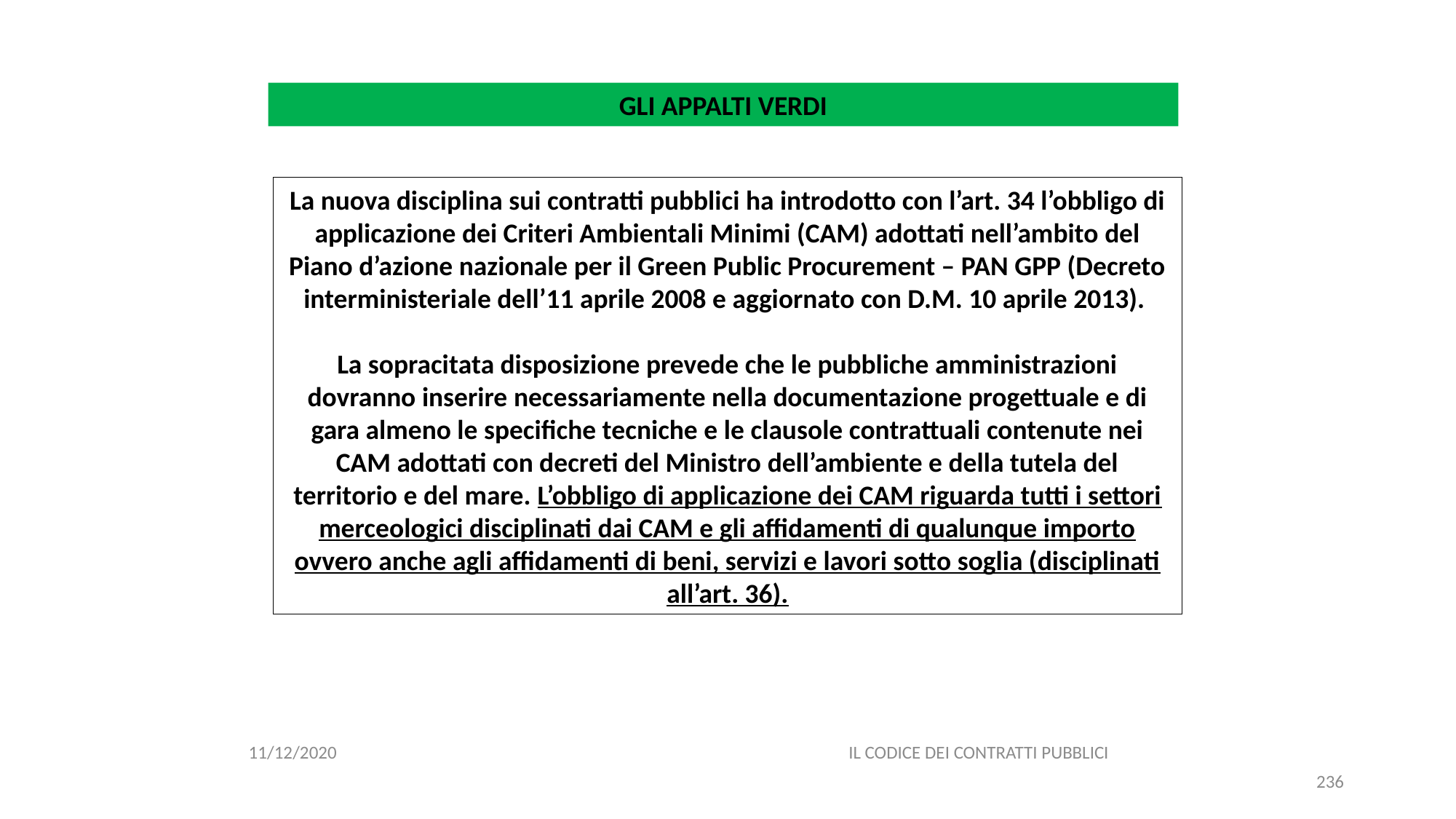

#
GLI APPALTI VERDI
La nuova disciplina sui contratti pubblici ha introdotto con l’art. 34 l’obbligo di applicazione dei Criteri Ambientali Minimi (CAM) adottati nell’ambito del Piano d’azione nazionale per il Green Public Procurement – PAN GPP (Decreto interministeriale dell’11 aprile 2008 e aggiornato con D.M. 10 aprile 2013).

La sopracitata disposizione prevede che le pubbliche amministrazioni dovranno inserire necessariamente nella documentazione progettuale e di gara almeno le specifiche tecniche e le clausole contrattuali contenute nei CAM adottati con decreti del Ministro dell’ambiente e della tutela del territorio e del mare. L’obbligo di applicazione dei CAM riguarda tutti i settori merceologici disciplinati dai CAM e gli affidamenti di qualunque importo
ovvero anche agli affidamenti di beni, servizi e lavori sotto soglia (disciplinati all’art. 36).

11/12/2020
IL CODICE DEI CONTRATTI PUBBLICI
236